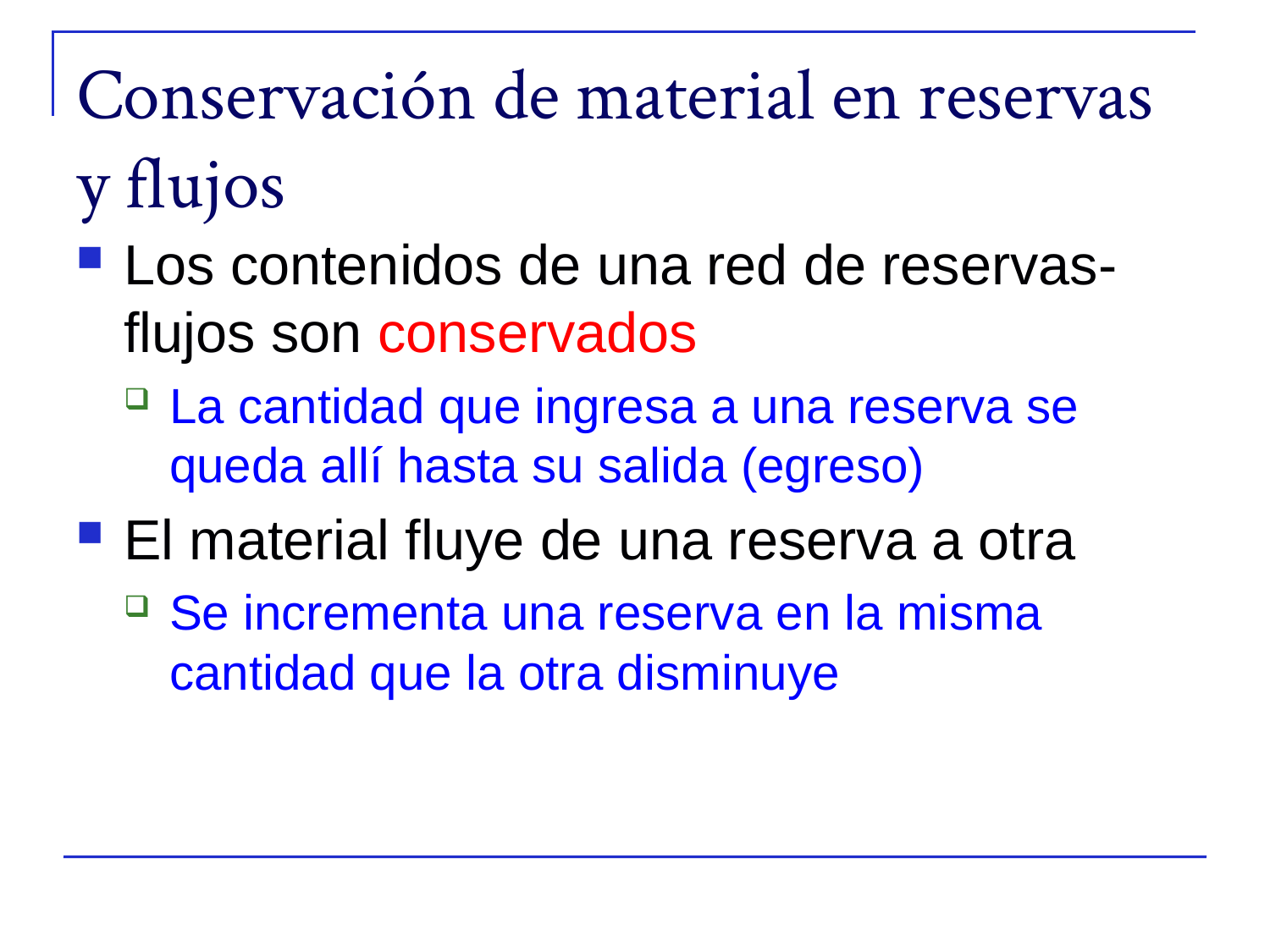

# Conservación de material en reservas y flujos
Los contenidos de una red de reservas-flujos son conservados
La cantidad que ingresa a una reserva se queda allí hasta su salida (egreso)
El material fluye de una reserva a otra
Se incrementa una reserva en la misma cantidad que la otra disminuye